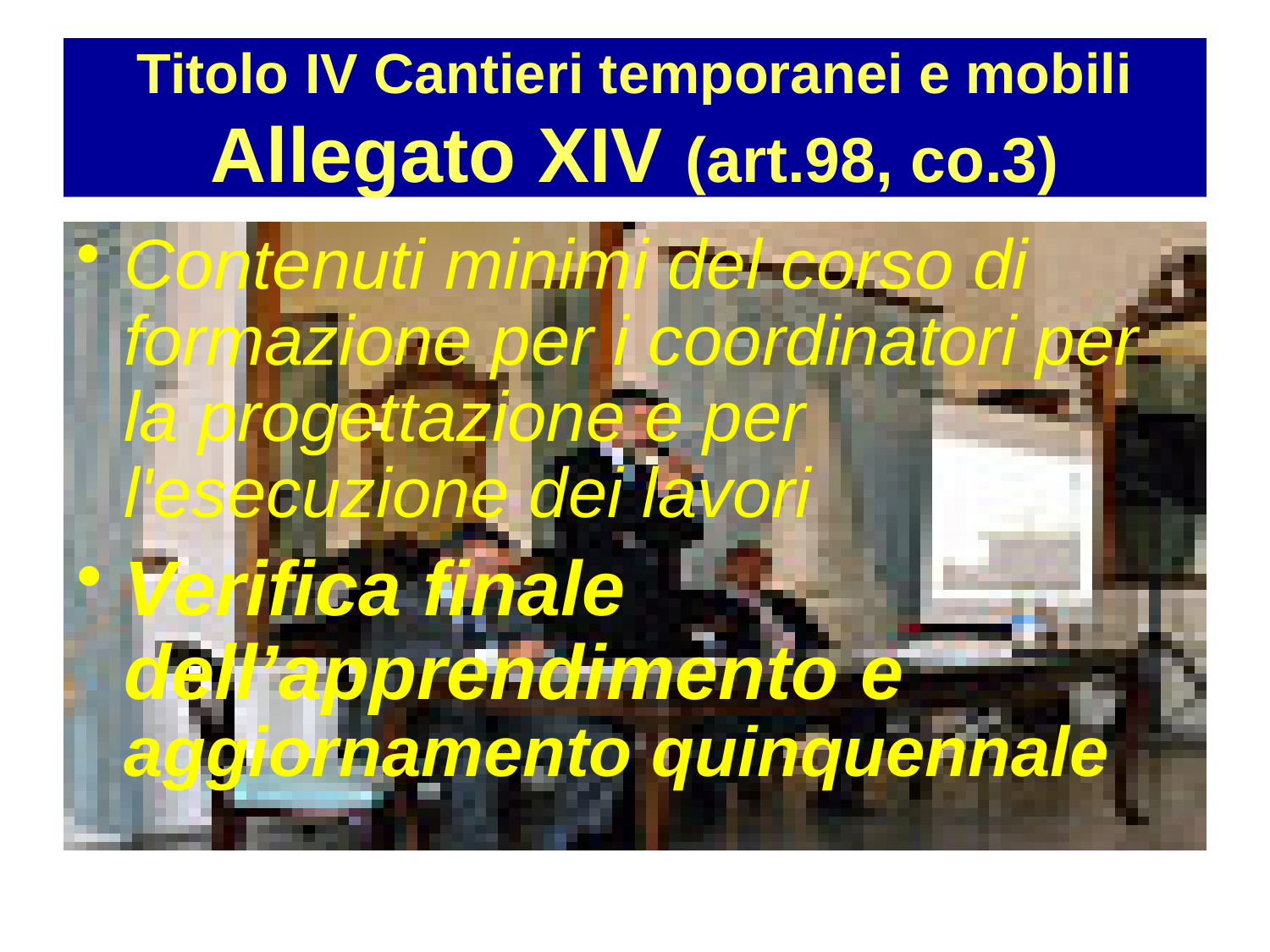

# Titolo IV Cantieri temporanei e mobili Allegato XIV (art.98, co.3)
Contenuti minimi del corso di formazione per i coordinatori per la progettazione e per l'esecuzione dei lavori
Verifica finale dell’apprendimento e aggiornamento quinquennale